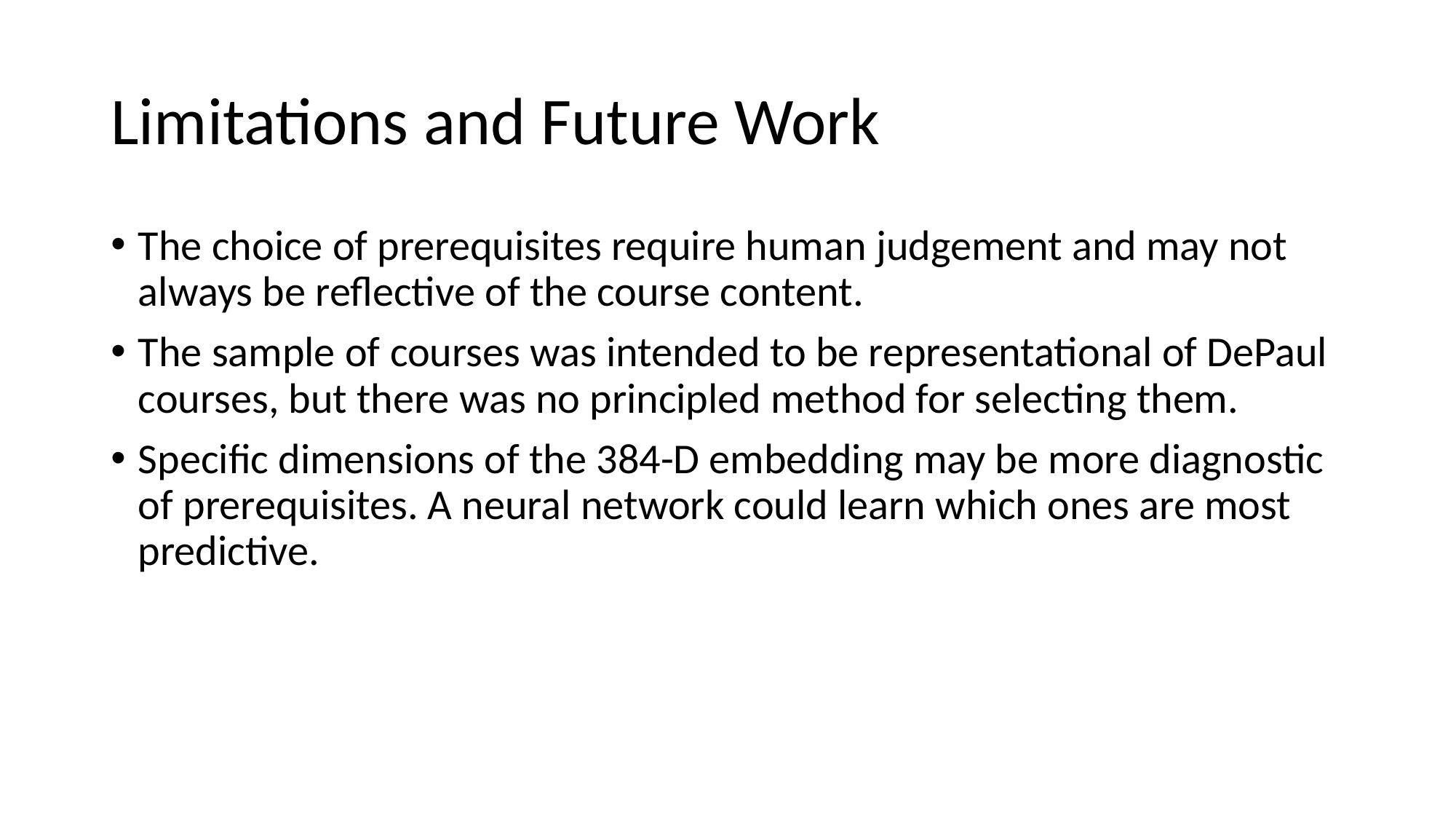

# Limitations and Future Work
The choice of prerequisites require human judgement and may not always be reflective of the course content.
The sample of courses was intended to be representational of DePaul courses, but there was no principled method for selecting them.
Specific dimensions of the 384-D embedding may be more diagnostic of prerequisites. A neural network could learn which ones are most predictive.